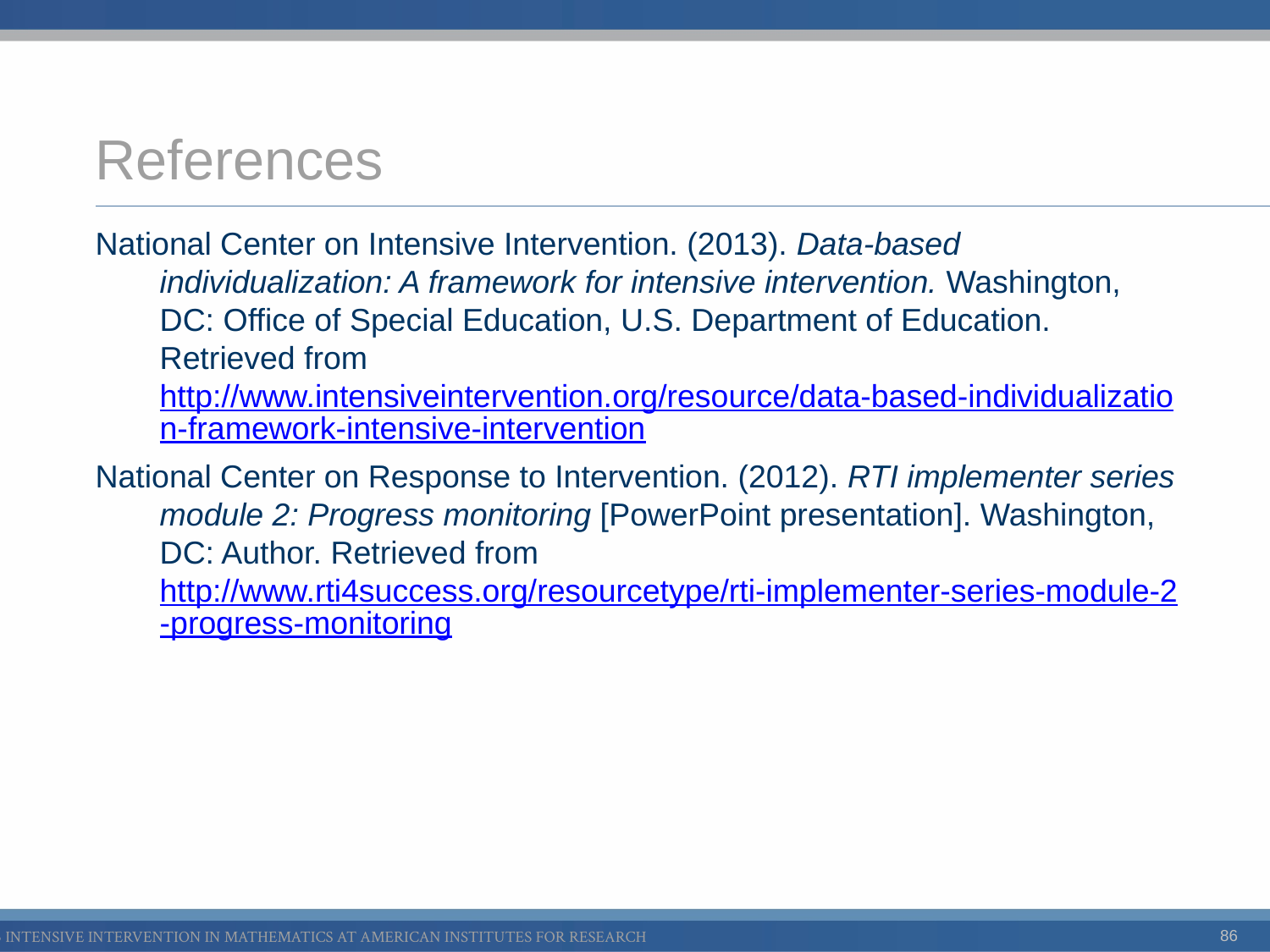

# References
National Center on Intensive Intervention. (2013). Data-based individualization: A framework for intensive intervention. Washington, DC: Office of Special Education, U.S. Department of Education. Retrieved from http://www.intensiveintervention.org/resource/data-based-individualization-framework-intensive-intervention
National Center on Response to Intervention. (2012). RTI implementer series module 2: Progress monitoring [PowerPoint presentation]. Washington, DC: Author. Retrieved from http://www.rti4success.org/resourcetype/rti-implementer-series-module-2-progress-monitoring

86